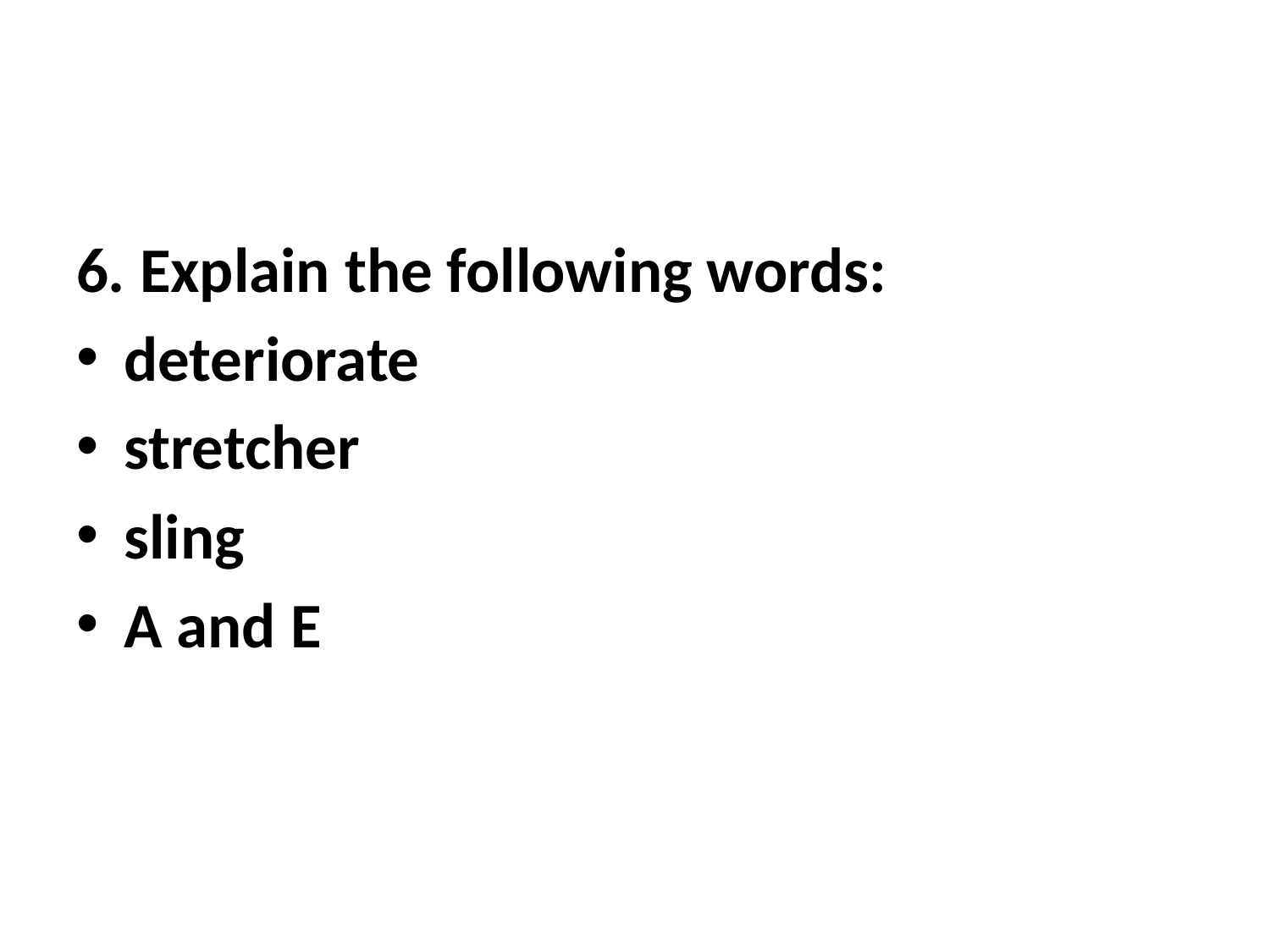

6. Explain the following words:
deteriorate
stretcher
sling
A and E